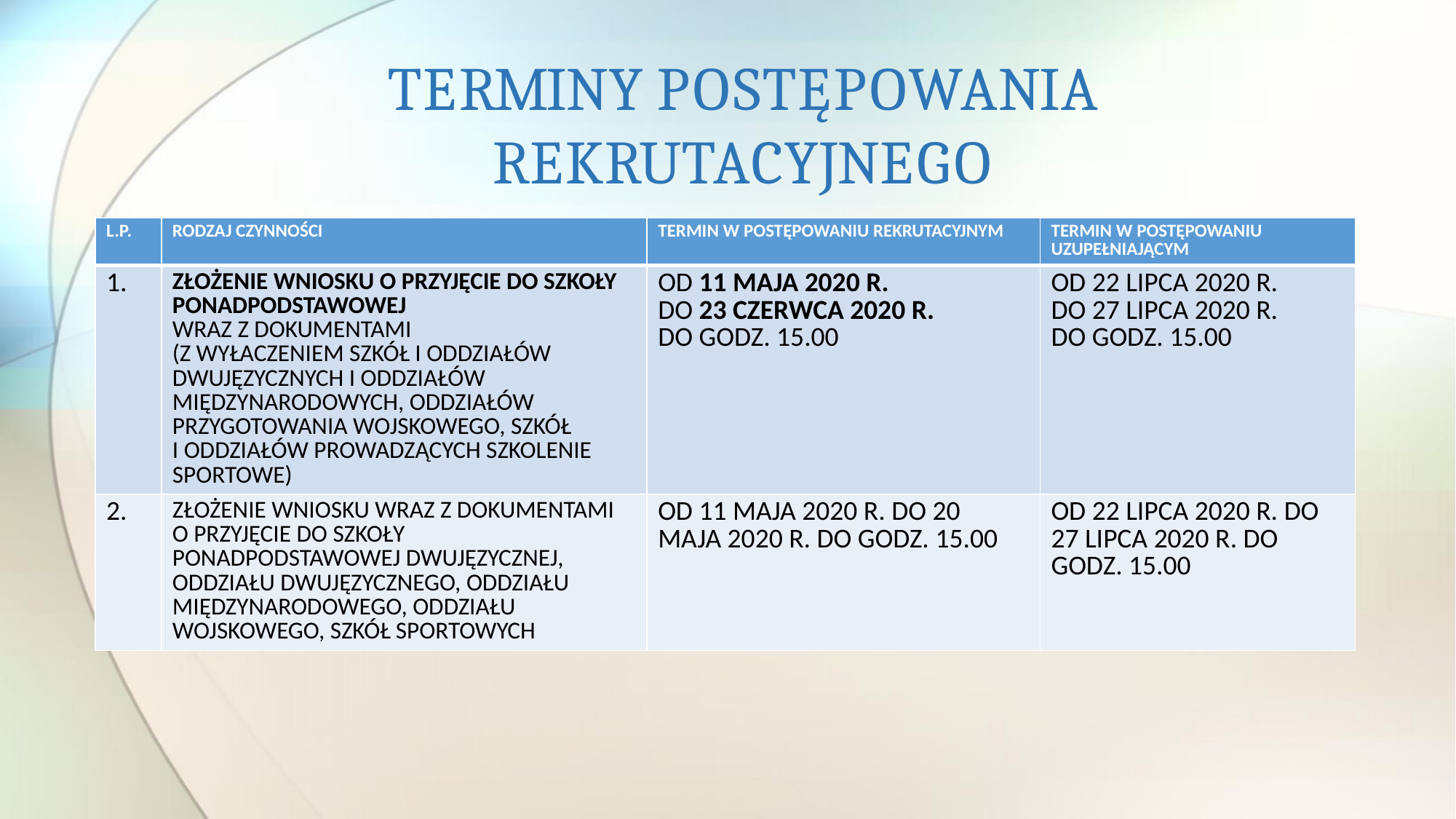

# TERMINY POSTĘPOWANIA REKRUTACYJNEGO
| L.P. | RODZAJ CZYNNOŚCI | TERMIN W POSTĘPOWANIU REKRUTACYJNYM | TERMIN W POSTĘPOWANIU UZUPEŁNIAJĄCYM |
| --- | --- | --- | --- |
| 1. | ZŁOŻENIE WNIOSKU O PRZYJĘCIE DO SZKOŁY PONADPODSTAWOWEJ WRAZ Z DOKUMENTAMI (Z WYŁACZENIEM SZKÓŁ I ODDZIAŁÓW DWUJĘZYCZNYCH I ODDZIAŁÓW MIĘDZYNARODOWYCH, ODDZIAŁÓW PRZYGOTOWANIA WOJSKOWEGO, SZKÓŁ I ODDZIAŁÓW PROWADZĄCYCH SZKOLENIE SPORTOWE) | OD 11 MAJA 2020 R. DO 23 CZERWCA 2020 R. DO GODZ. 15.00 | OD 22 LIPCA 2020 R. DO 27 LIPCA 2020 R. DO GODZ. 15.00 |
| 2. | ZŁOŻENIE WNIOSKU WRAZ Z DOKUMENTAMI O PRZYJĘCIE DO SZKOŁY PONADPODSTAWOWEJ DWUJĘZYCZNEJ, ODDZIAŁU DWUJĘZYCZNEGO, ODDZIAŁU MIĘDZYNARODOWEGO, ODDZIAŁU WOJSKOWEGO, SZKÓŁ SPORTOWYCH | OD 11 MAJA 2020 R. DO 20 MAJA 2020 R. DO GODZ. 15.00 | OD 22 LIPCA 2020 R. DO 27 LIPCA 2020 R. DO GODZ. 15.00 |